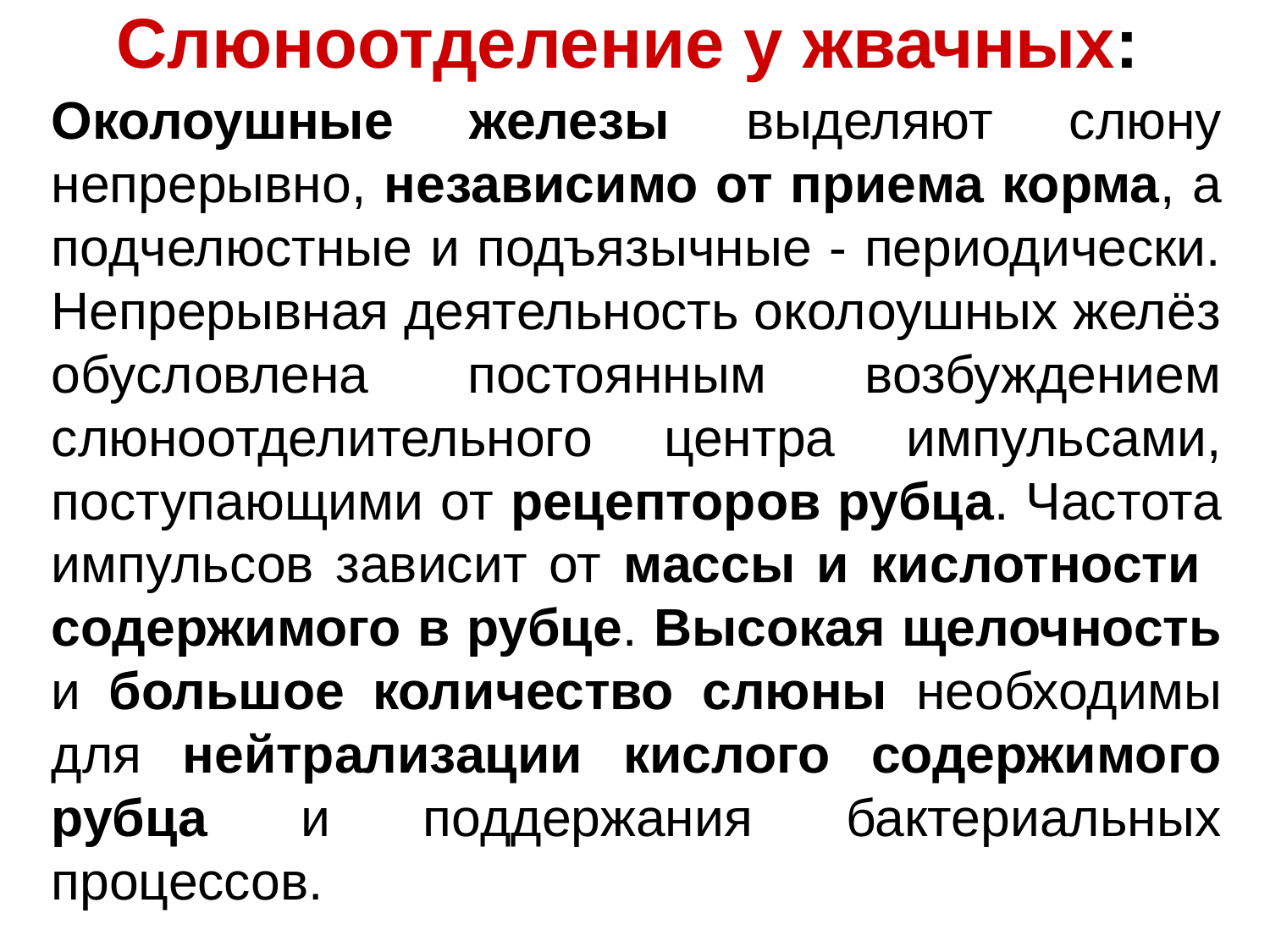

Слюноотделение у жвачных:
Околоушные железы выделяют слюну непрерывно, независимо от приема корма, а подчелюстные и подъязычные - периодически. Непрерывная деятельность околоушных желёз обусловлена постоянным возбуждением слюноотделительного центра импульсами, поступающими от рецепторов рубца. Частота импульсов зависит от массы и кислотности  содержимого в рубце. Высокая щелочность и большое количество слюны необходимы для нейтрализации кислого содержимого рубца и поддержания бактериальных процессов.